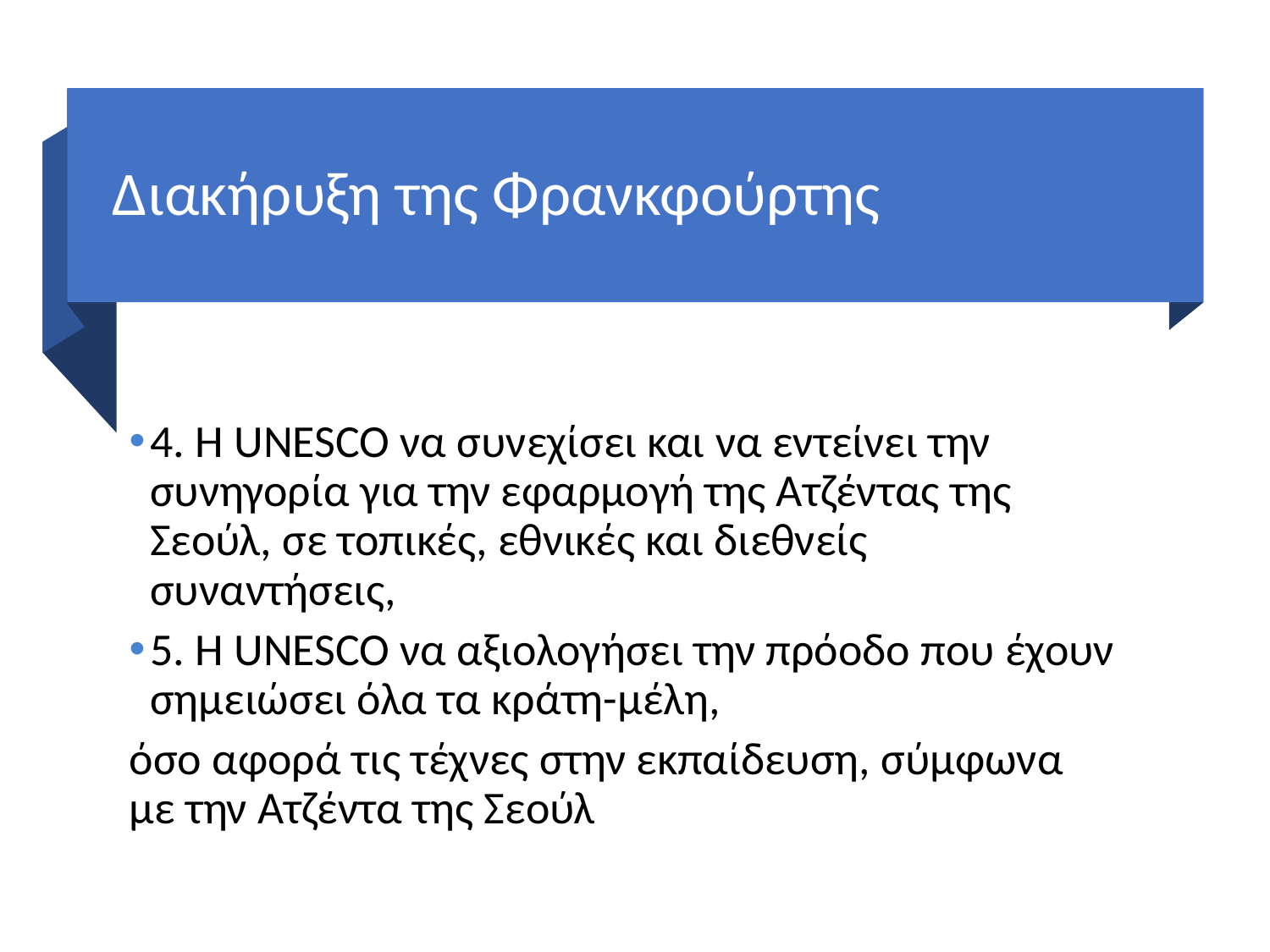

# Διακήρυξη της Φρανκφούρτης

4. Η UNESCO να συνεχίσει και να εντείνει την συνηγορία για την εφαρμογή της Ατζέντας της Σεούλ, σε τοπικές, εθνικές και διεθνείς συναντήσεις,
5. Η UNESCO να αξιολογήσει την πρόοδο που έχουν σημειώσει όλα τα κράτη-μέλη,
όσο αφορά τις τέχνες στην εκπαίδευση, σύμφωνα με την Ατζέντα της Σεούλ